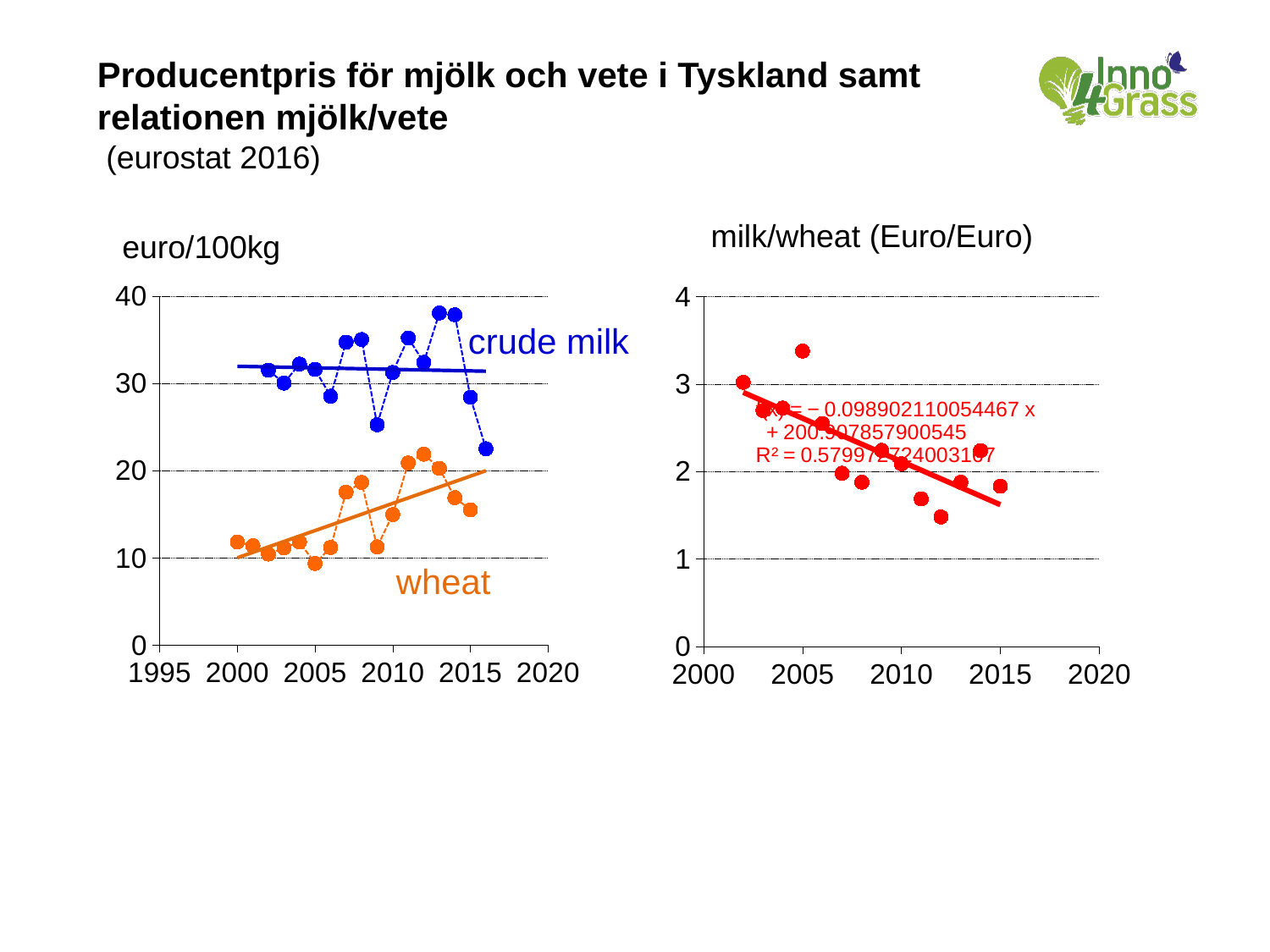

Producentpris för mjölk och vete i Tyskland samt relationen mjölk/vete
 (eurostat 2016)
milk/wheat (Euro/Euro)
euro/100kg

### Chart

| Category |  |  |
|---|---|---|

### Chart

| Category |  |
|---|---|
crude milk
wheat